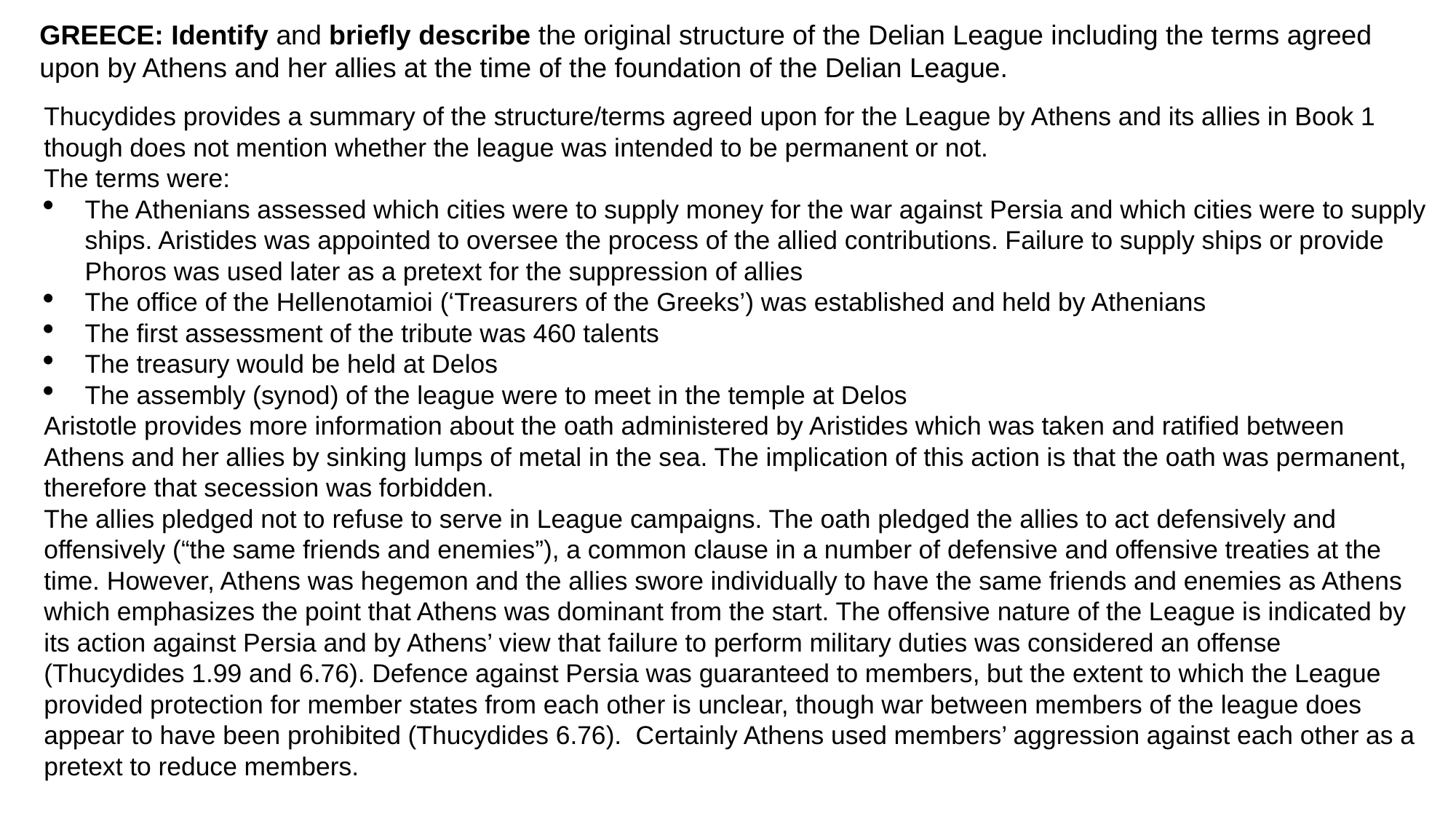

GREECE: Identify and briefly describe the original structure of the Delian League including the terms agreed upon by Athens and her allies at the time of the foundation of the Delian League.
Thucydides provides a summary of the structure/terms agreed upon for the League by Athens and its allies in Book 1 though does not mention whether the league was intended to be permanent or not.
The terms were:
The Athenians assessed which cities were to supply money for the war against Persia and which cities were to supply ships. Aristides was appointed to oversee the process of the allied contributions. Failure to supply ships or provide Phoros was used later as a pretext for the suppression of allies
The office of the Hellenotamioi (‘Treasurers of the Greeks’) was established and held by Athenians
The first assessment of the tribute was 460 talents
The treasury would be held at Delos
The assembly (synod) of the league were to meet in the temple at Delos
Aristotle provides more information about the oath administered by Aristides which was taken and ratified between Athens and her allies by sinking lumps of metal in the sea. The implication of this action is that the oath was permanent, therefore that secession was forbidden.
The allies pledged not to refuse to serve in League campaigns. The oath pledged the allies to act defensively and offensively (“the same friends and enemies”), a common clause in a number of defensive and offensive treaties at the time. However, Athens was hegemon and the allies swore individually to have the same friends and enemies as Athens which emphasizes the point that Athens was dominant from the start. The offensive nature of the League is indicated by its action against Persia and by Athens’ view that failure to perform military duties was considered an offense (Thucydides 1.99 and 6.76). Defence against Persia was guaranteed to members, but the extent to which the League provided protection for member states from each other is unclear, though war between members of the league does appear to have been prohibited (Thucydides 6.76).  Certainly Athens used members’ aggression against each other as a pretext to reduce members.